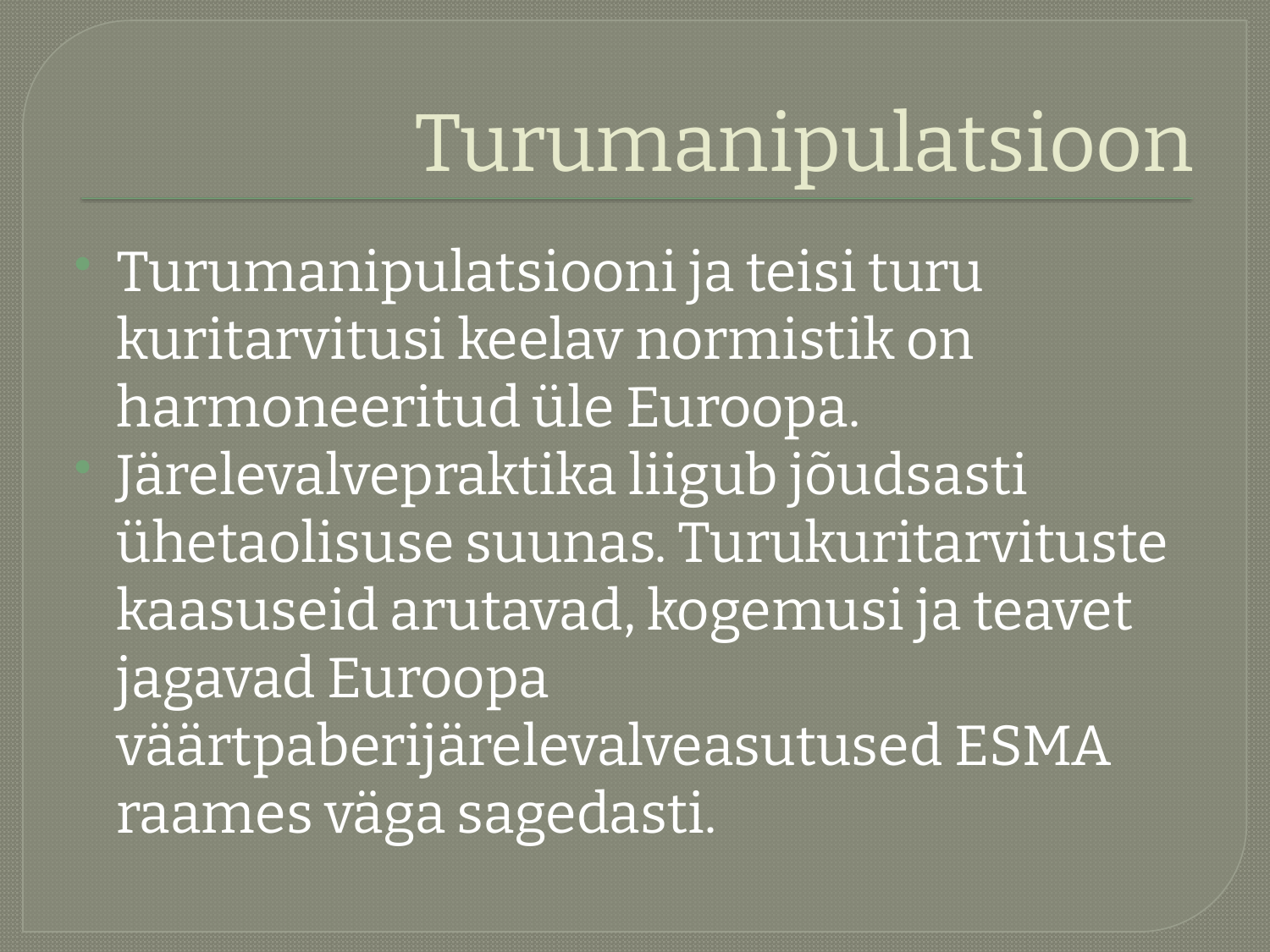

# Turumanipulatsioon
Turumanipulatsiooni ja teisi turu kuritarvitusi keelav normistik on harmoneeritud üle Euroopa.
Järelevalvepraktika liigub jõudsasti ühetaolisuse suunas. Turukuritarvituste kaasuseid arutavad, kogemusi ja teavet jagavad Euroopa väärtpaberijärelevalveasutused ESMA raames väga sagedasti.